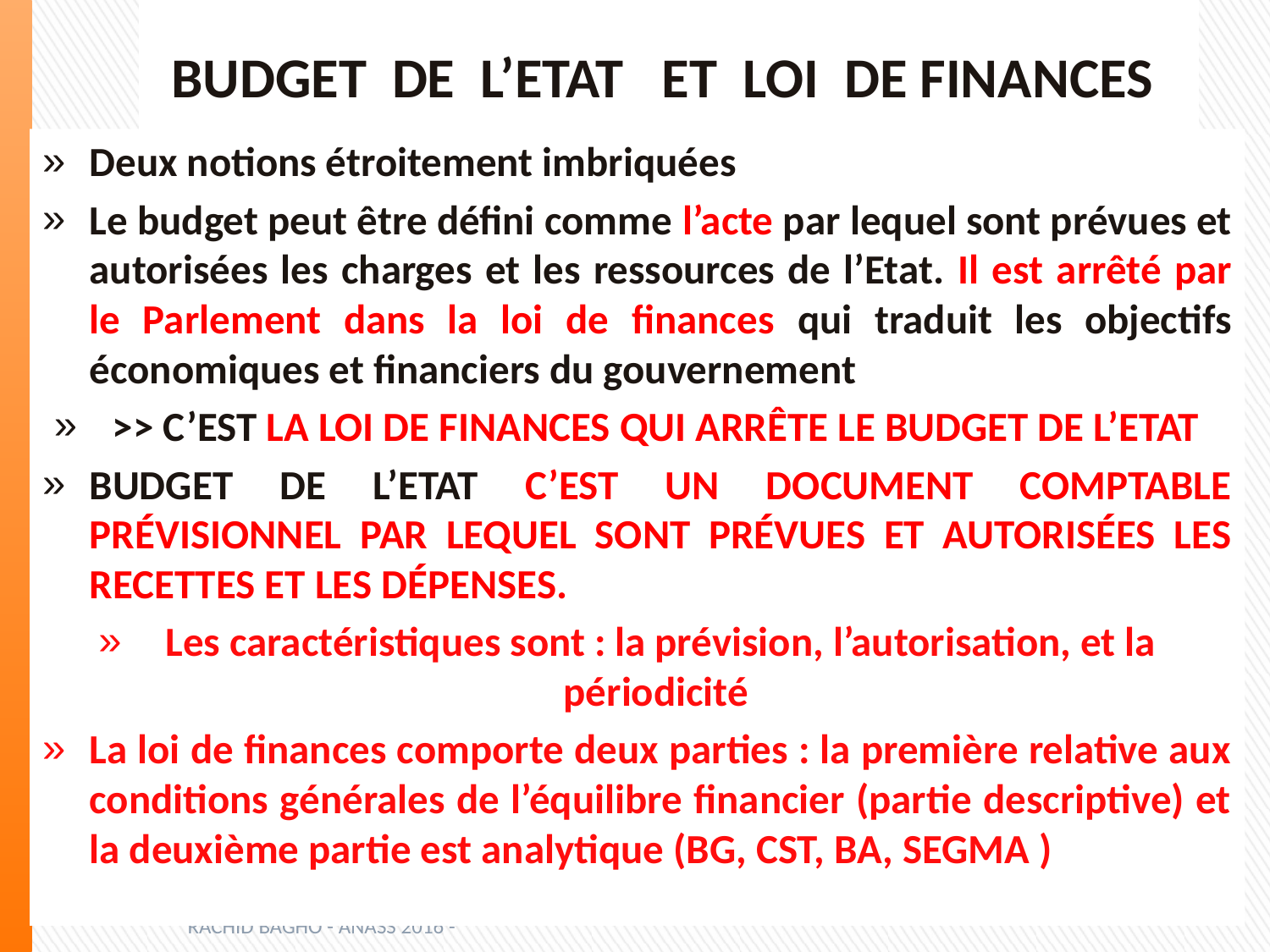

# BUDGET  DE  L’ETAT   ET  LOI  DE FINANCES
Deux notions étroitement imbriquées
Le budget peut être défini comme l’acte par lequel sont prévues et autorisées les charges et les ressources de l’Etat. Il est arrêté par le Parlement dans la loi de finances qui traduit les objectifs économiques et financiers du gouvernement
>> C’EST LA LOI DE FINANCES QUI ARRÊTE LE BUDGET DE L’ETAT
BUDGET DE L’ETAT C’EST UN DOCUMENT COMPTABLE PRÉVISIONNEL PAR LEQUEL SONT PRÉVUES ET AUTORISÉES LES RECETTES ET LES DÉPENSES.
Les caractéristiques sont : la prévision, l’autorisation, et la périodicité
La loi de finances comporte deux parties : la première relative aux conditions générales de l’équilibre financier (partie descriptive) et la deuxième partie est analytique (BG, CST, BA, SEGMA )
RACHID BAGHO - ANASS 2016 -